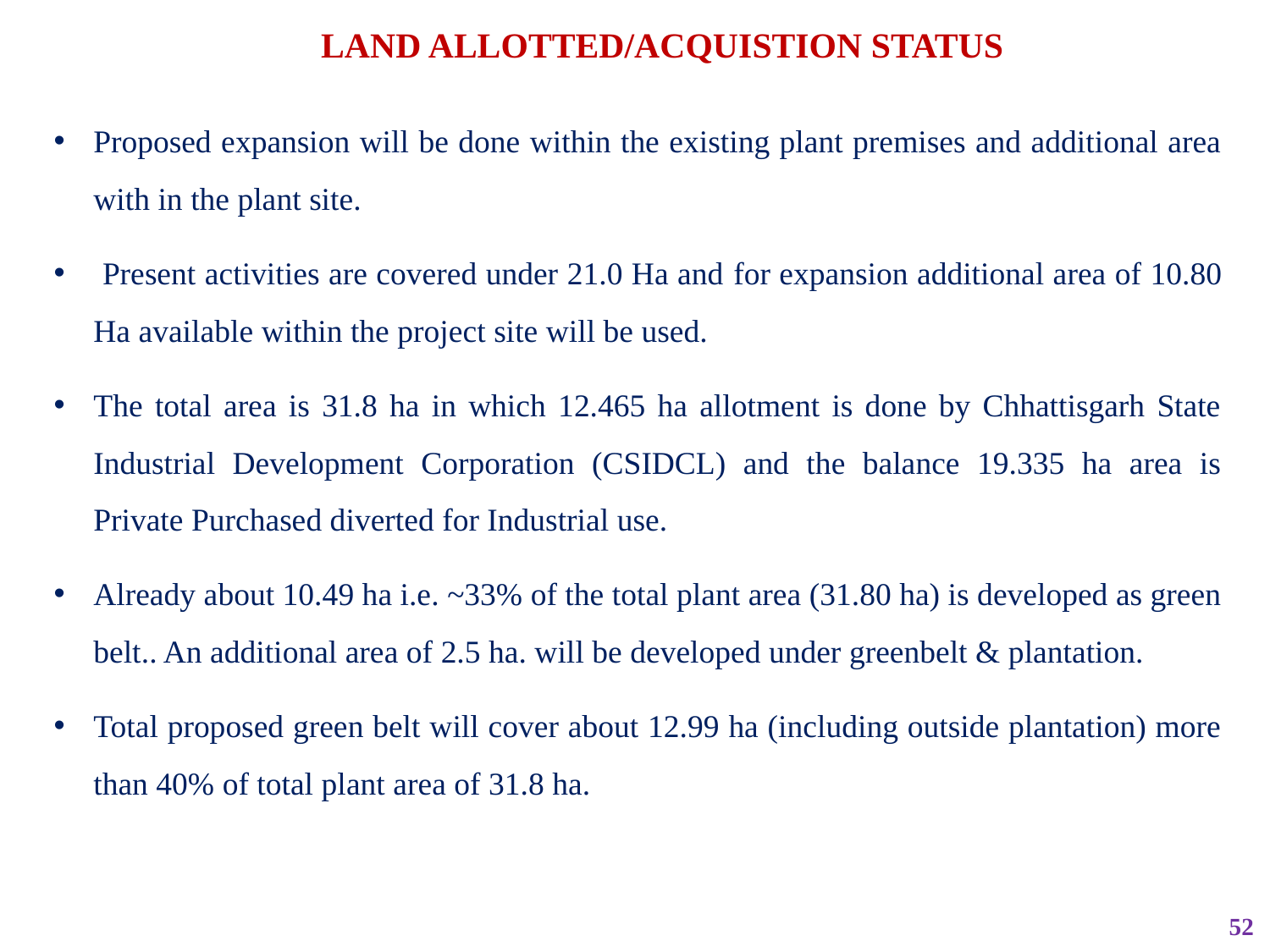

LAND ALLOTTED/ACQUISTION STATUS
Proposed expansion will be done within the existing plant premises and additional area with in the plant site.
 Present activities are covered under 21.0 Ha and for expansion additional area of 10.80 Ha available within the project site will be used.
The total area is 31.8 ha in which 12.465 ha allotment is done by Chhattisgarh State Industrial Development Corporation (CSIDCL) and the balance 19.335 ha area is Private Purchased diverted for Industrial use.
Already about 10.49 ha i.e. ~33% of the total plant area (31.80 ha) is developed as green belt.. An additional area of 2.5 ha. will be developed under greenbelt & plantation.
Total proposed green belt will cover about 12.99 ha (including outside plantation) more than 40% of total plant area of 31.8 ha.